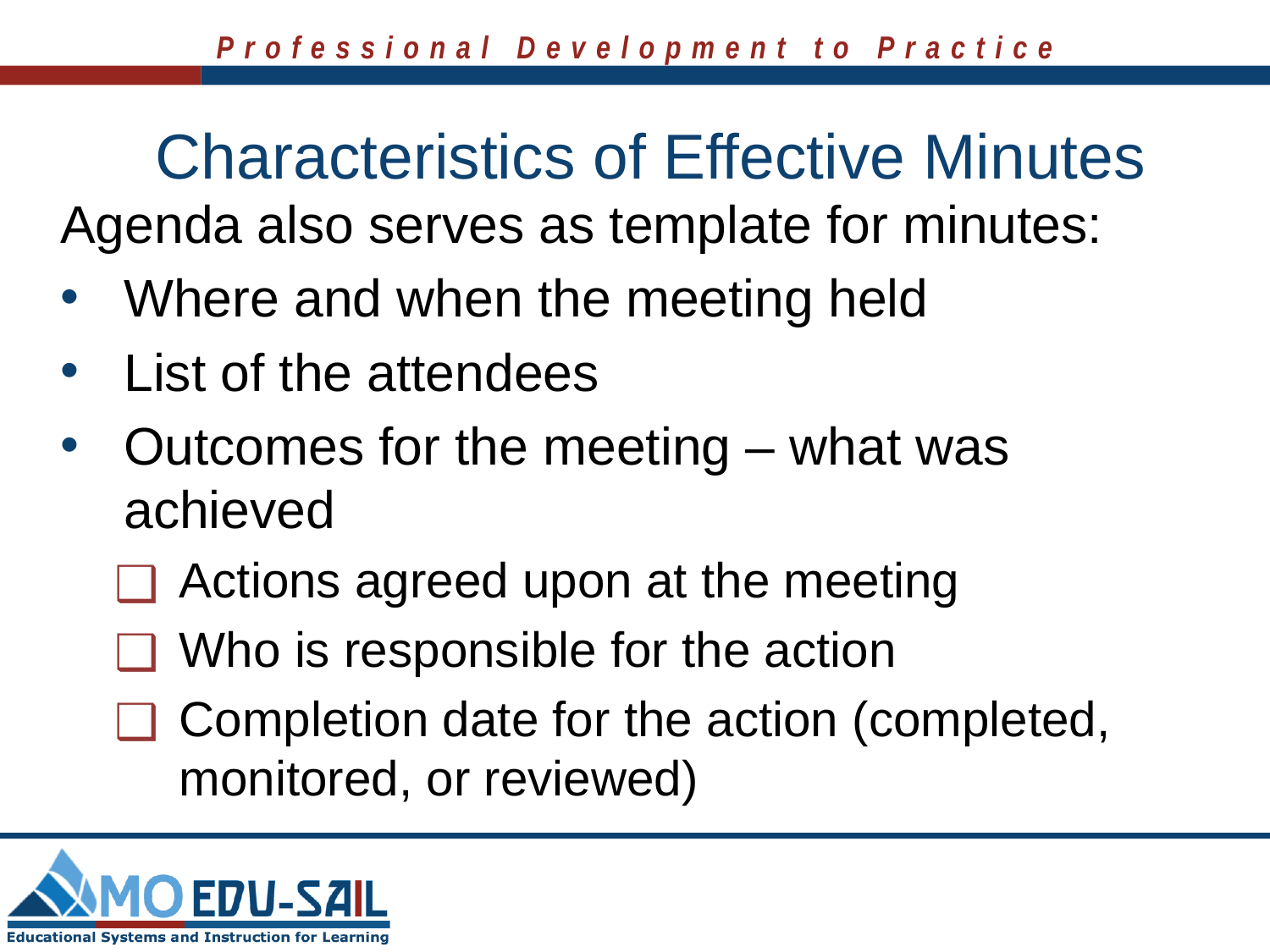

# Characteristics of Effective Minutes
Agenda also serves as template for minutes:
Where and when the meeting held
List of the attendees
Outcomes for the meeting – what was achieved
Actions agreed upon at the meeting
Who is responsible for the action
Completion date for the action (completed, monitored, or reviewed)